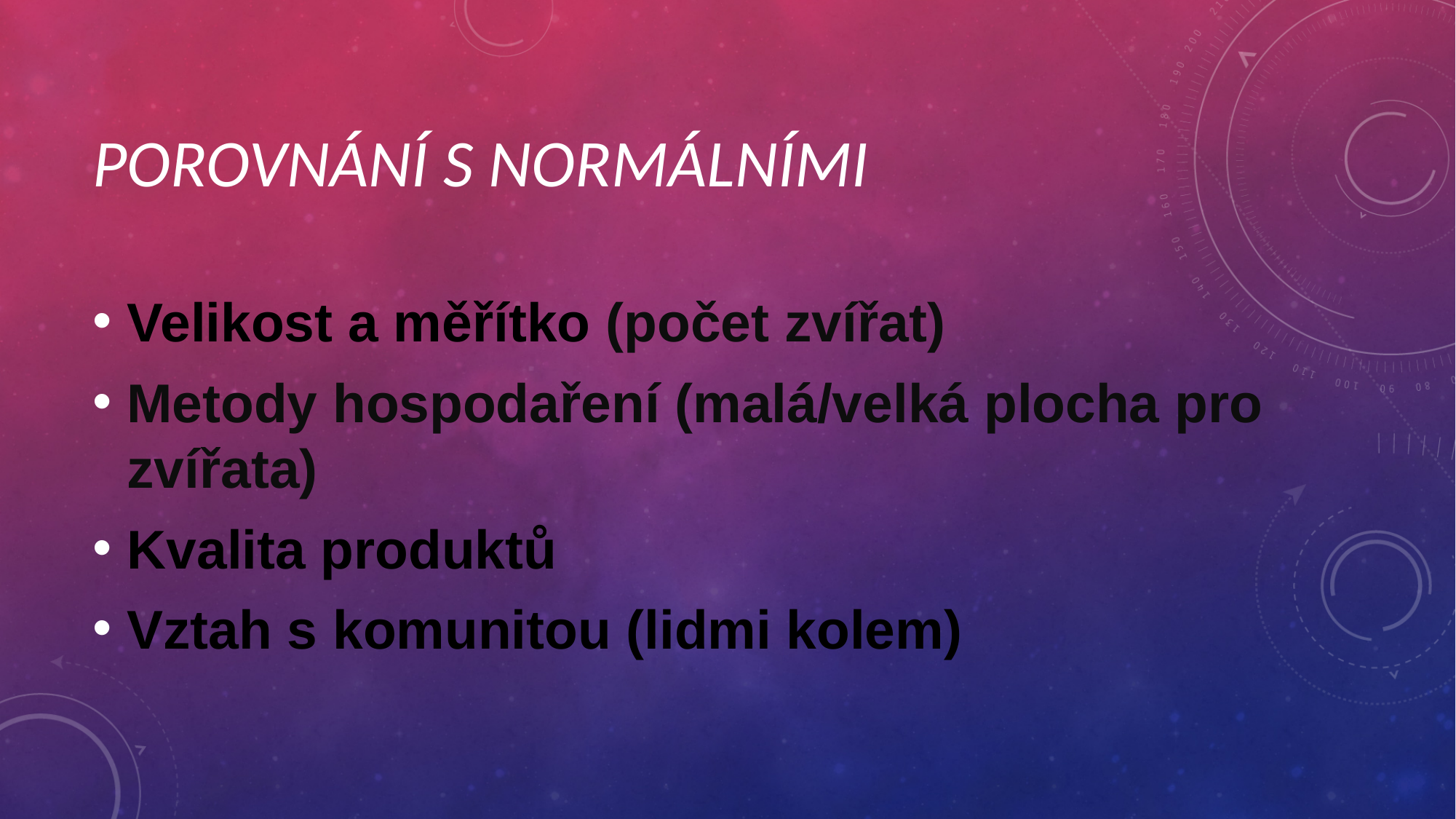

# POROVNÁNÍ S NORMÁLNÍMI
Velikost a měřítko (počet zvířat)
Metody hospodaření (malá/velká plocha pro zvířata)
Kvalita produktů
Vztah s komunitou (lidmi kolem)